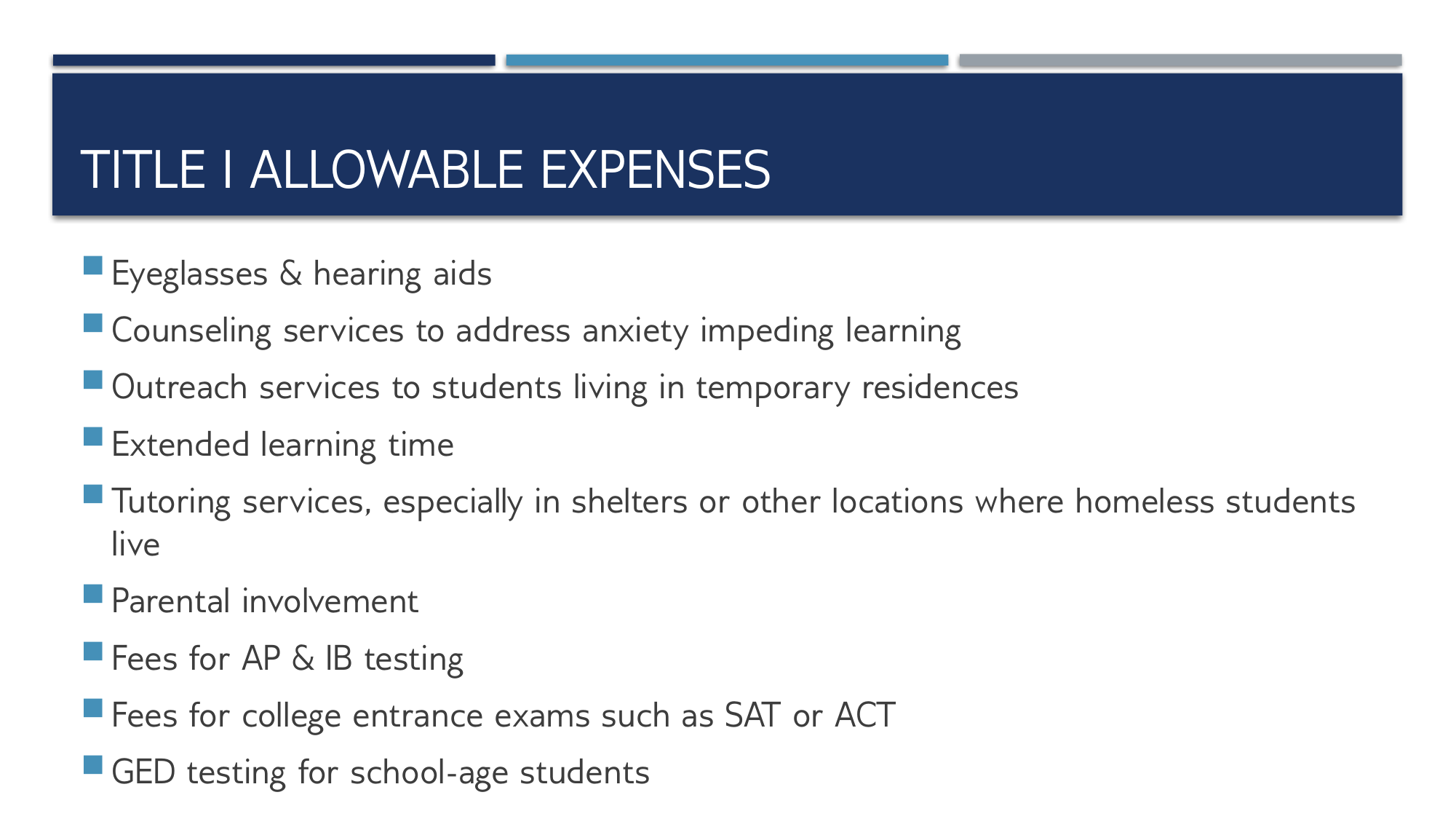

# Title I Allowable Expenses
Eyeglasses & hearing aids
Counseling services to address anxiety impeding learning
Outreach services to students living in temporary residences
Extended learning time
Tutoring services, especially in shelters or other locations where homeless students live
Parental involvement
Fees for AP & IB testing
Fees for college entrance exams such as SAT or ACT
GED testing for school-age students